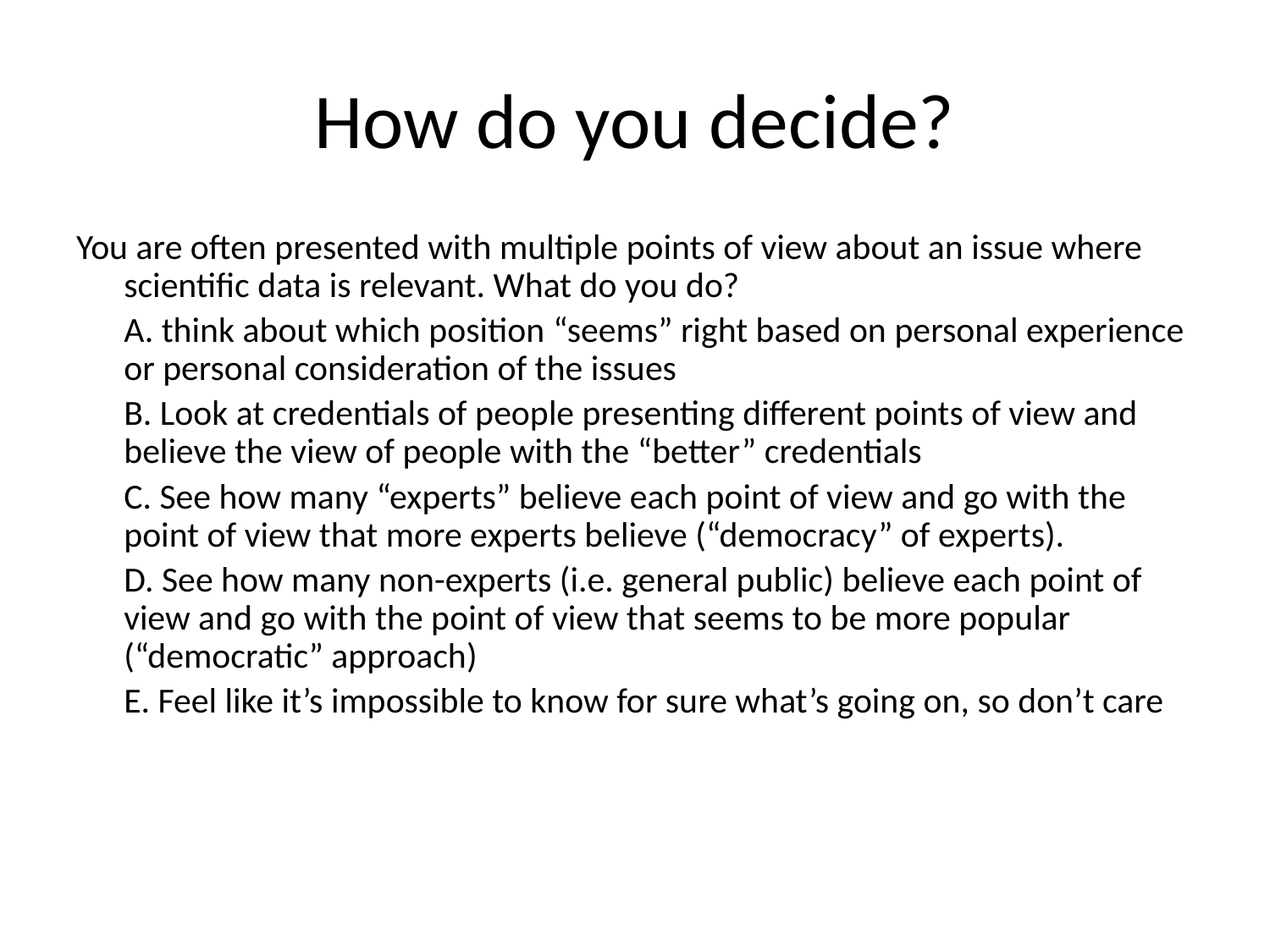

# How do you decide?
You are often presented with multiple points of view about an issue where scientific data is relevant. What do you do?
	A. think about which position “seems” right based on personal experience or personal consideration of the issues
	B. Look at credentials of people presenting different points of view and believe the view of people with the “better” credentials
	C. See how many “experts” believe each point of view and go with the point of view that more experts believe (“democracy” of experts).
 	D. See how many non-experts (i.e. general public) believe each point of view and go with the point of view that seems to be more popular (“democratic” approach)
 	E. Feel like it’s impossible to know for sure what’s going on, so don’t care